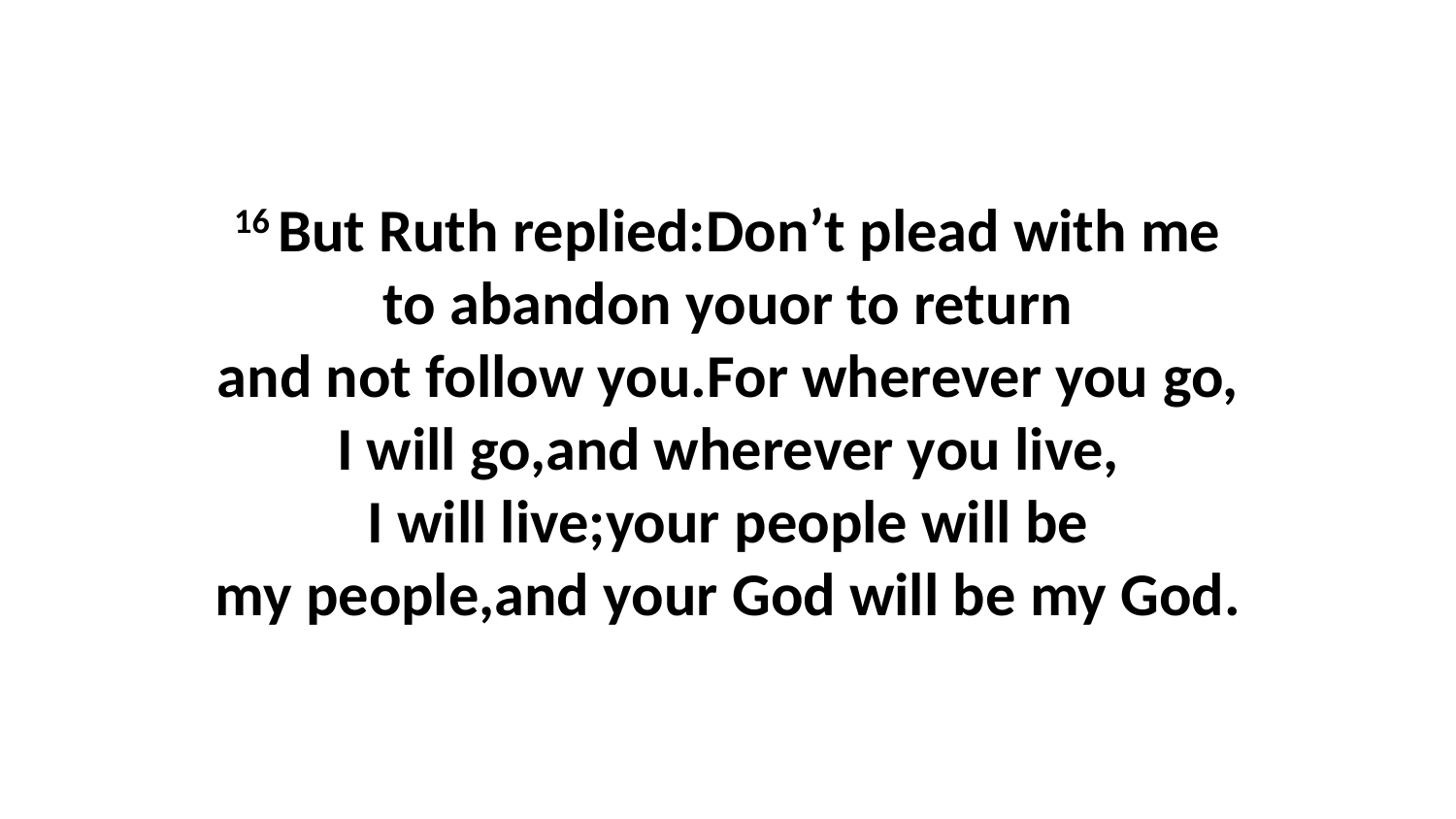

16 But Ruth replied:Don’t plead with me to abandon youor to return and not follow you.For wherever you go, I will go,and wherever you live, I will live;your people will be my people,and your God will be my God.